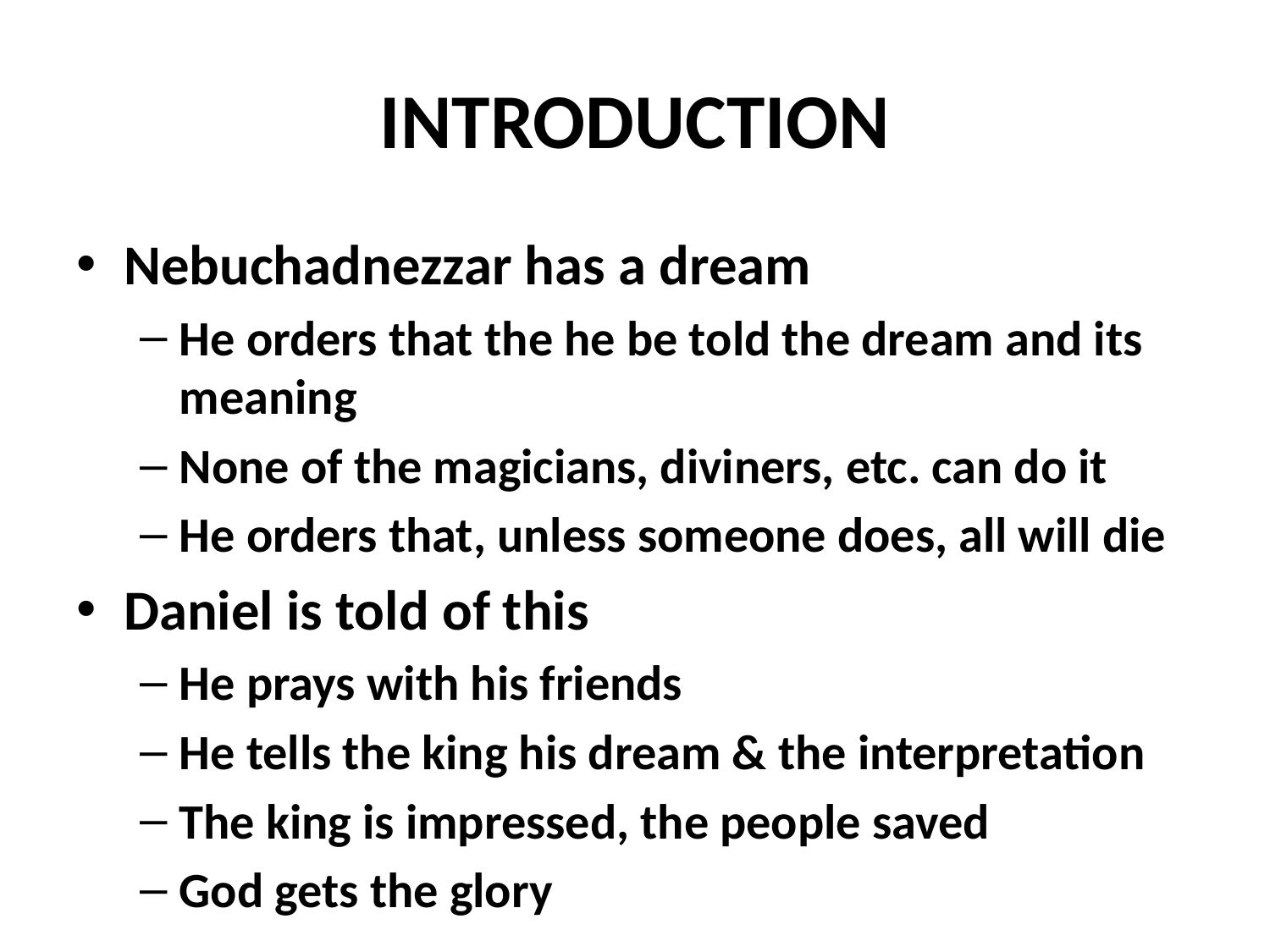

# INTRODUCTION
Nebuchadnezzar has a dream
He orders that the he be told the dream and its meaning
None of the magicians, diviners, etc. can do it
He orders that, unless someone does, all will die
Daniel is told of this
He prays with his friends
He tells the king his dream & the interpretation
The king is impressed, the people saved
God gets the glory